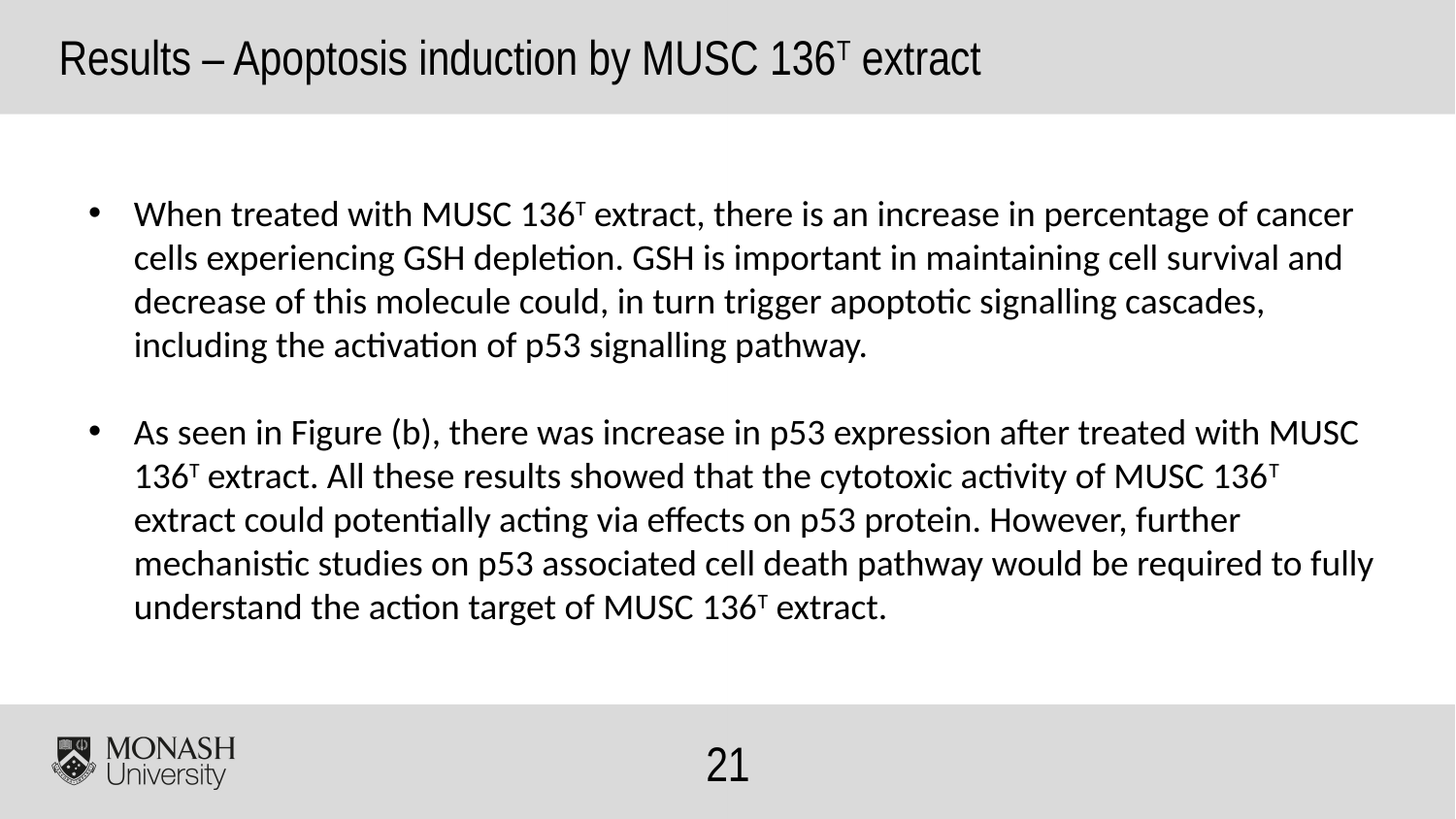

Results – Apoptosis induction by MUSC 136T extract
When treated with MUSC 136T extract, there is an increase in percentage of cancer cells experiencing GSH depletion. GSH is important in maintaining cell survival and decrease of this molecule could, in turn trigger apoptotic signalling cascades, including the activation of p53 signalling pathway.

As seen in Figure (b), there was increase in p53 expression after treated with MUSC 136T extract. All these results showed that the cytotoxic activity of MUSC 136T extract could potentially acting via effects on p53 protein. However, further mechanistic studies on p53 associated cell death pathway would be required to fully understand the action target of MUSC 136T extract.